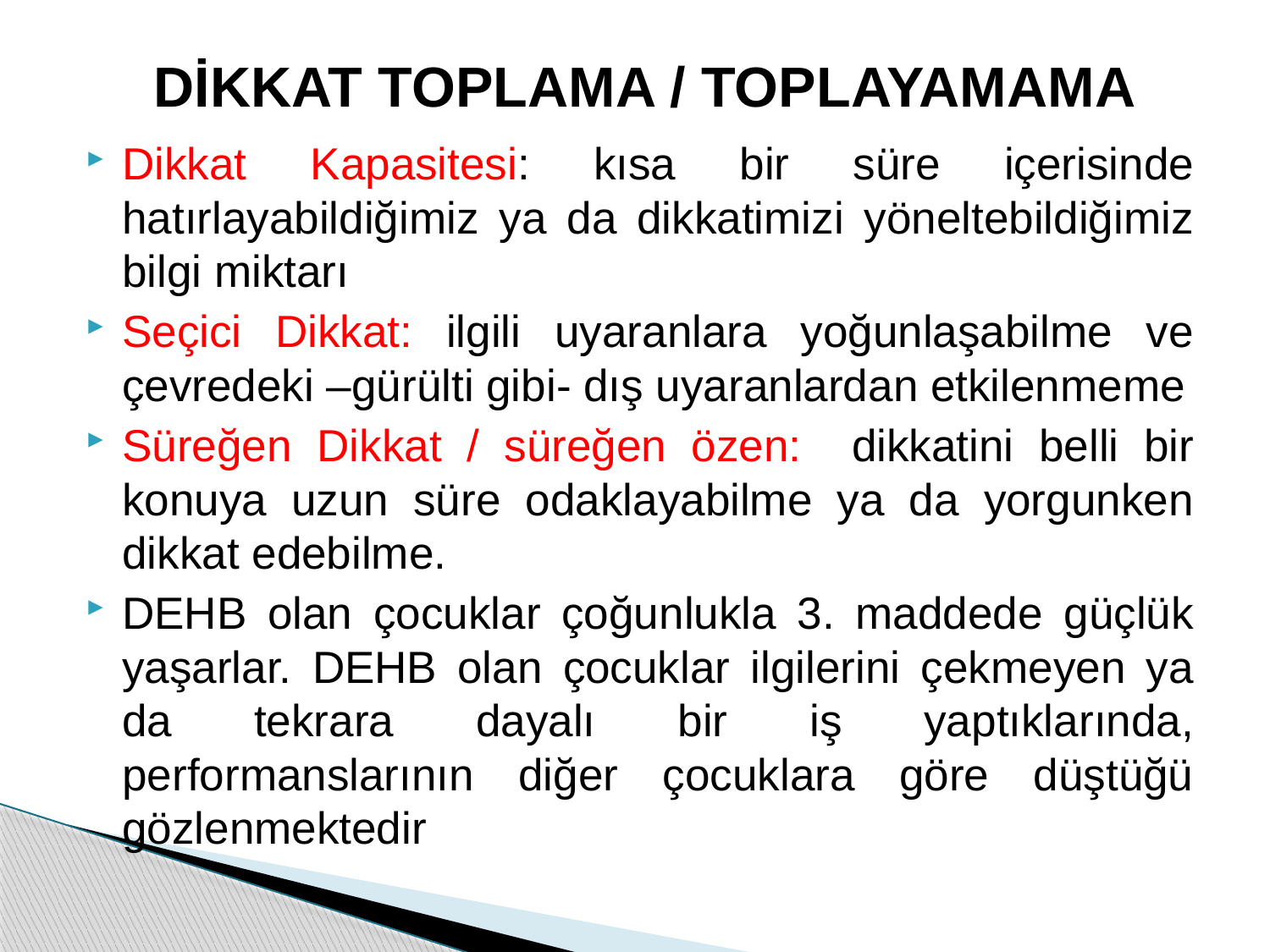

# DİKKAT TOPLAMA / TOPLAYAMAMA
Dikkat Kapasitesi: kısa bir süre içerisinde hatırlayabildiğimiz ya da dikkatimizi yöneltebildiğimiz bilgi miktarı
Seçici Dikkat: ilgili uyaranlara yoğunlaşabilme ve çevredeki –gürülti gibi- dış uyaranlardan etkilenmeme
Süreğen Dikkat / süreğen özen:  dikkatini belli bir konuya uzun süre odaklayabilme ya da yorgunken dikkat edebilme.
DEHB olan çocuklar çoğunlukla 3. maddede güçlük yaşarlar. DEHB olan çocuklar ilgilerini çekmeyen ya da tekrara dayalı bir iş yaptıklarında, performanslarının diğer çocuklara göre düştüğü gözlenmektedir